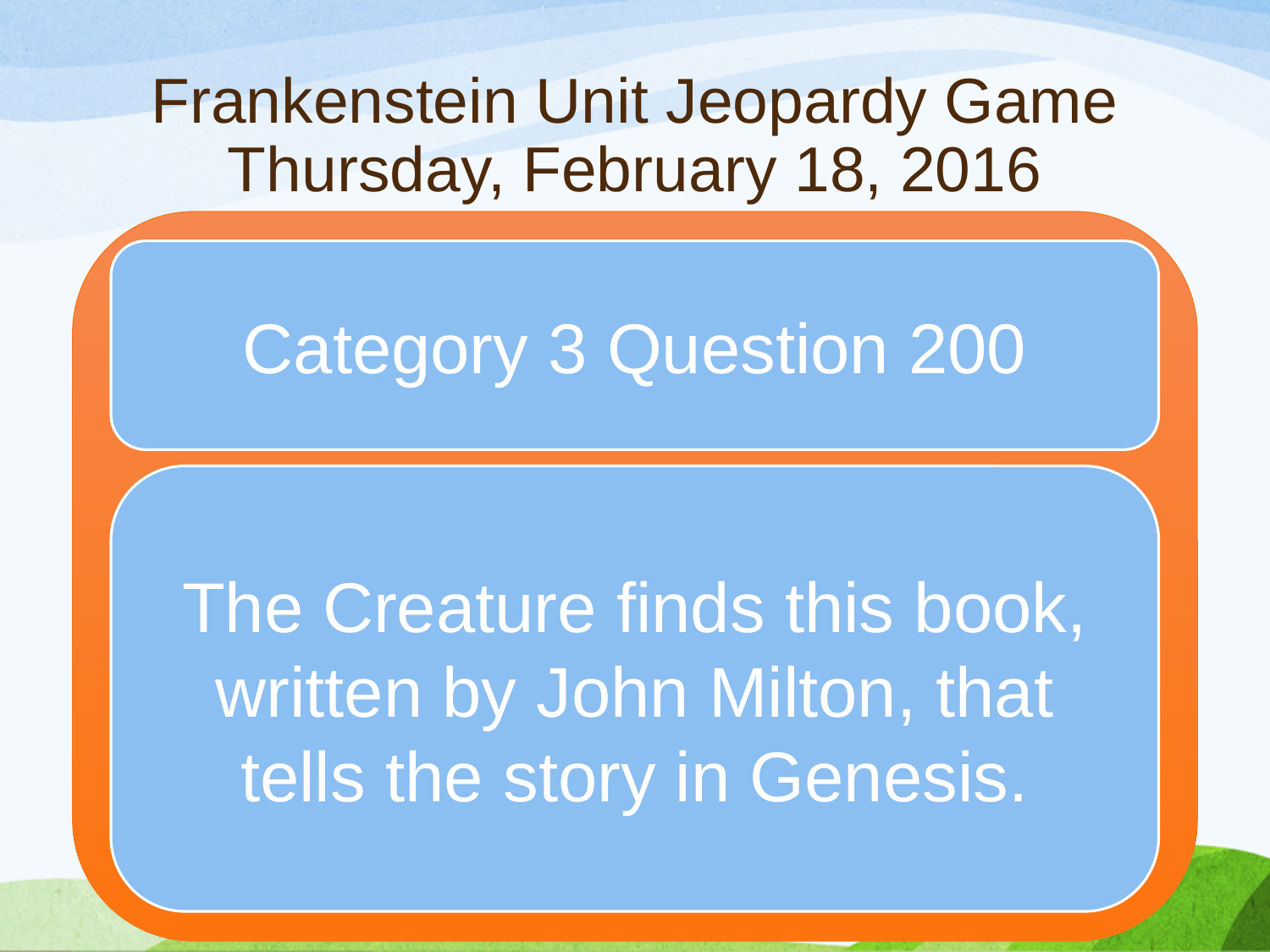

# Frankenstein Unit Jeopardy Game Thursday, February 18, 2016

Category 3 Question 200
The Creature finds this book, written by John Milton, that tells the story in Genesis.